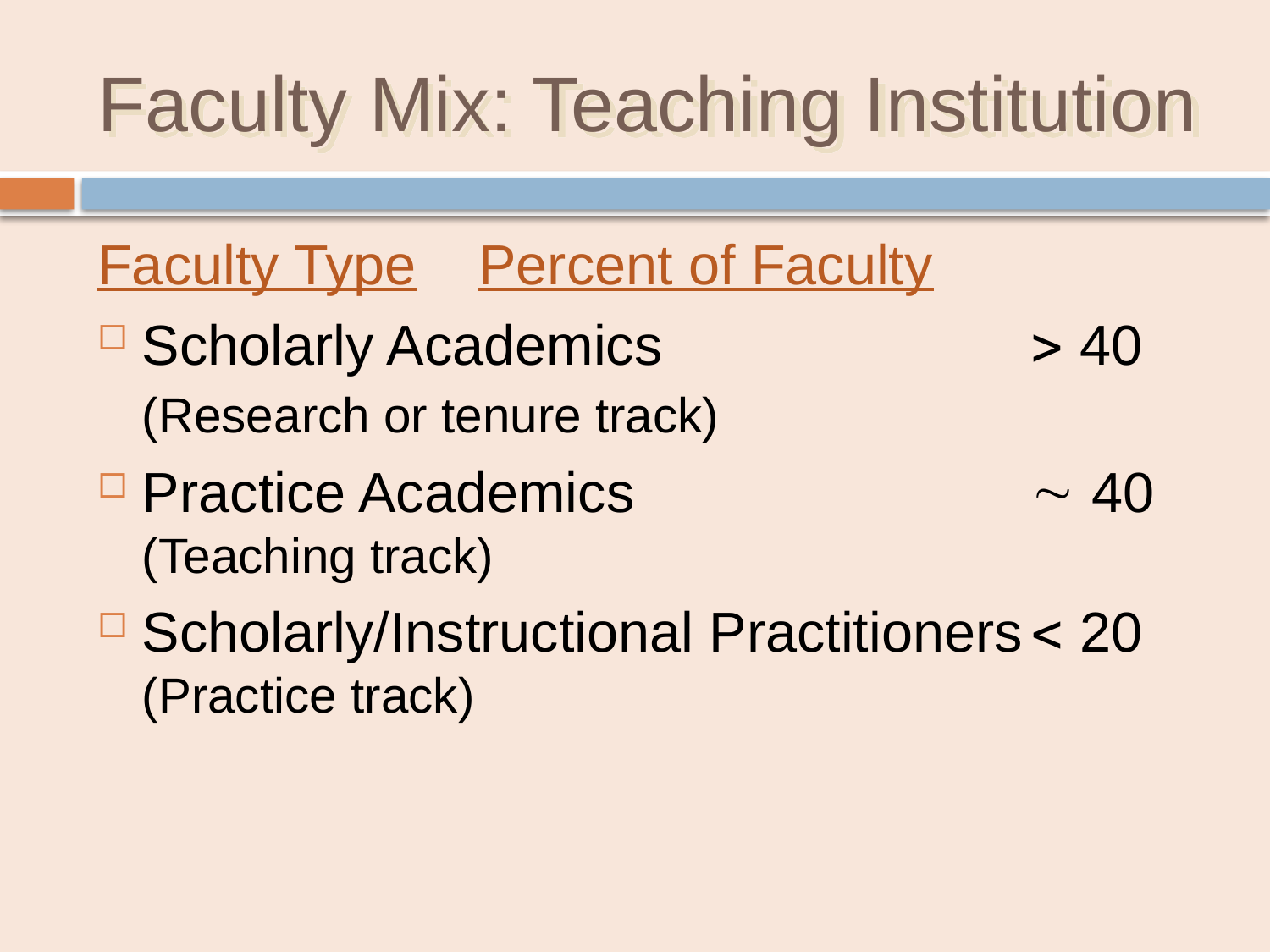

# Faculty Mix: Teaching Institution
Faculty Type	Percent of Faculty
Scholarly Academics 	> 40
(Research or tenure track)
Practice Academics 	∼ 40
(Teaching track)
Scholarly/Instructional Practitioners	< 20
(Practice track)